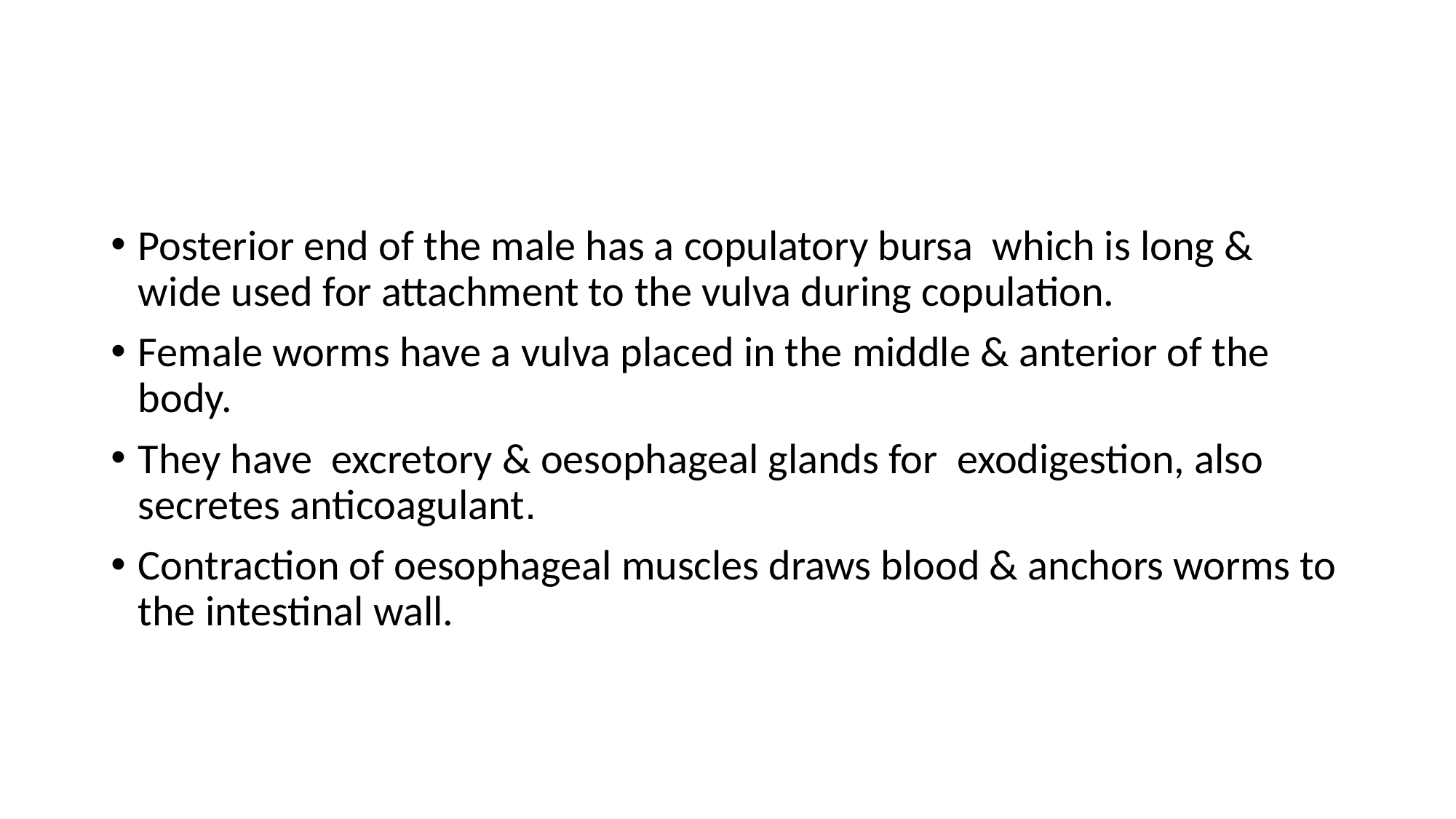

Posterior end of the male has a copulatory bursa  which is long & wide used for attachment to the vulva during copulation.
Female worms have a vulva placed in the middle & anterior of the body.
They have  excretory & oesophageal glands for  exodigestion, also secretes anticoagulant.
Contraction of oesophageal muscles draws blood & anchors worms to the intestinal wall.